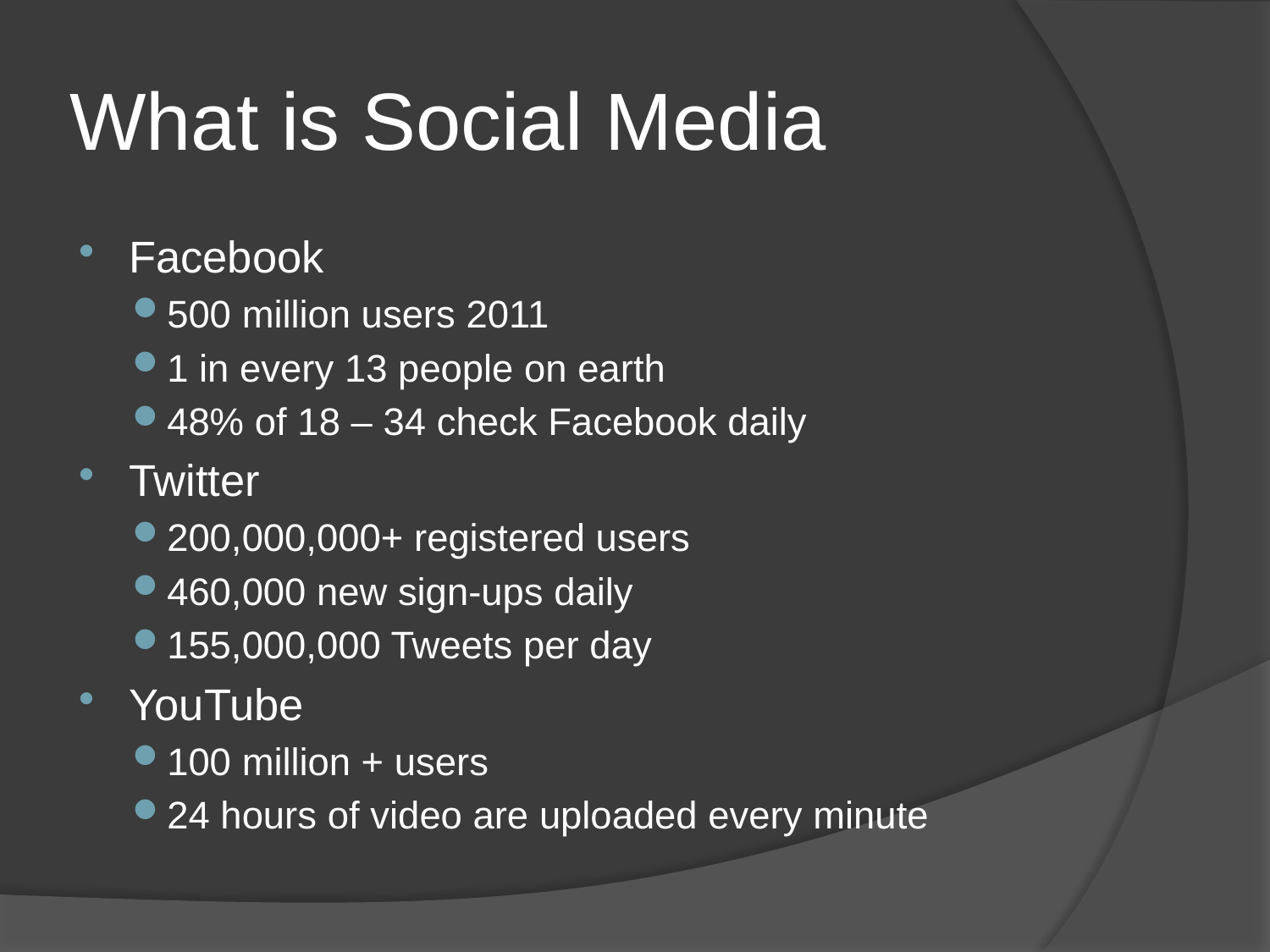

# What is Social Media
Facebook
500 million users 2011
1 in every 13 people on earth
48% of 18 – 34 check Facebook daily
Twitter
200,000,000+ registered users
460,000 new sign-ups daily
155,000,000 Tweets per day
YouTube
100 million + users
24 hours of video are uploaded every minute